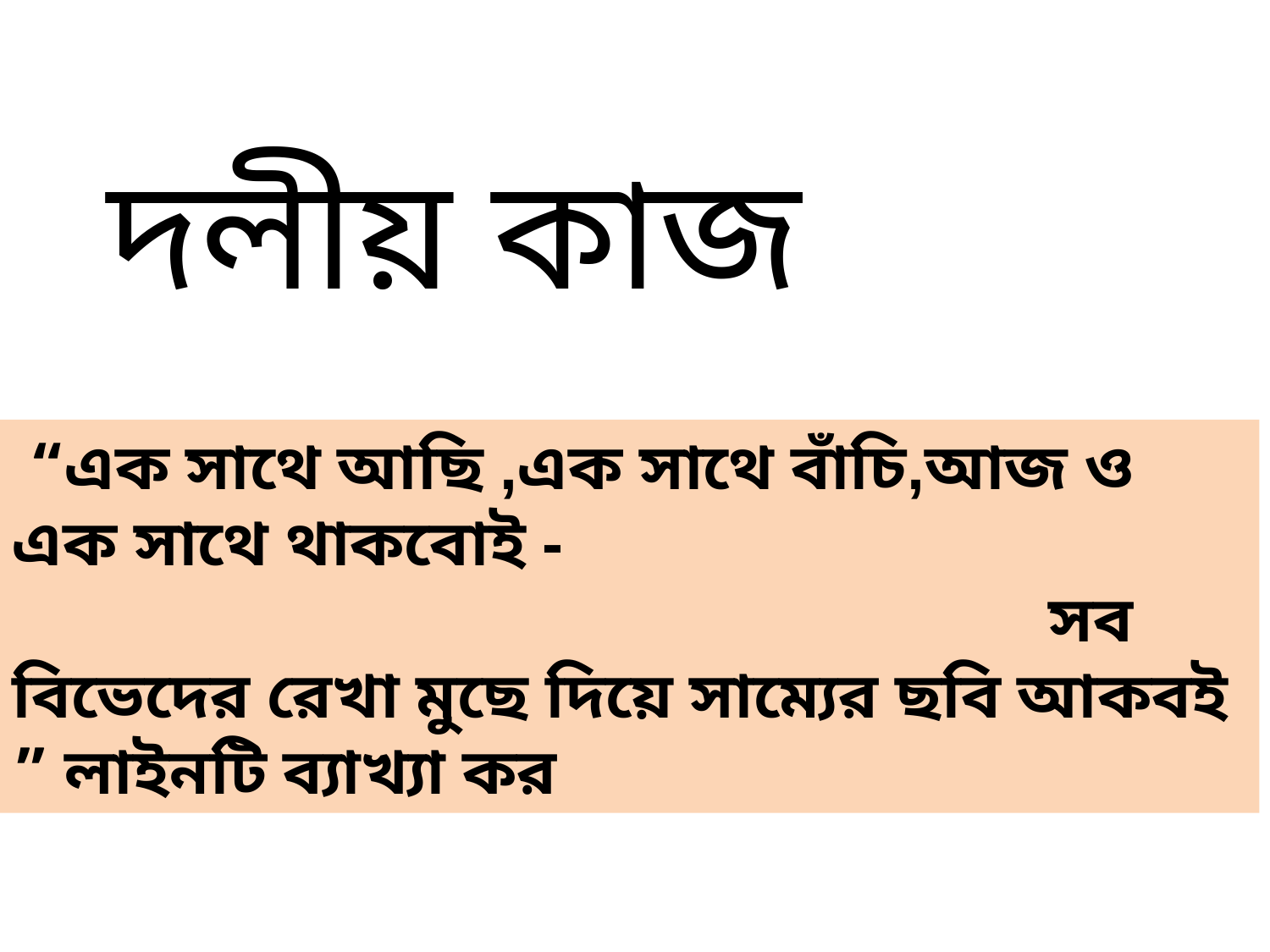

দলীয় কাজ
 “এক সাথে আছি ,এক সাথে বাঁচি,আজ ও এক সাথে থাকবোই -                                                                                                  সব বিভেদের রেখা মুছে দিয়ে সাম্যের ছবি আকবই ” লাইনটি ব্যাখ্যা কর